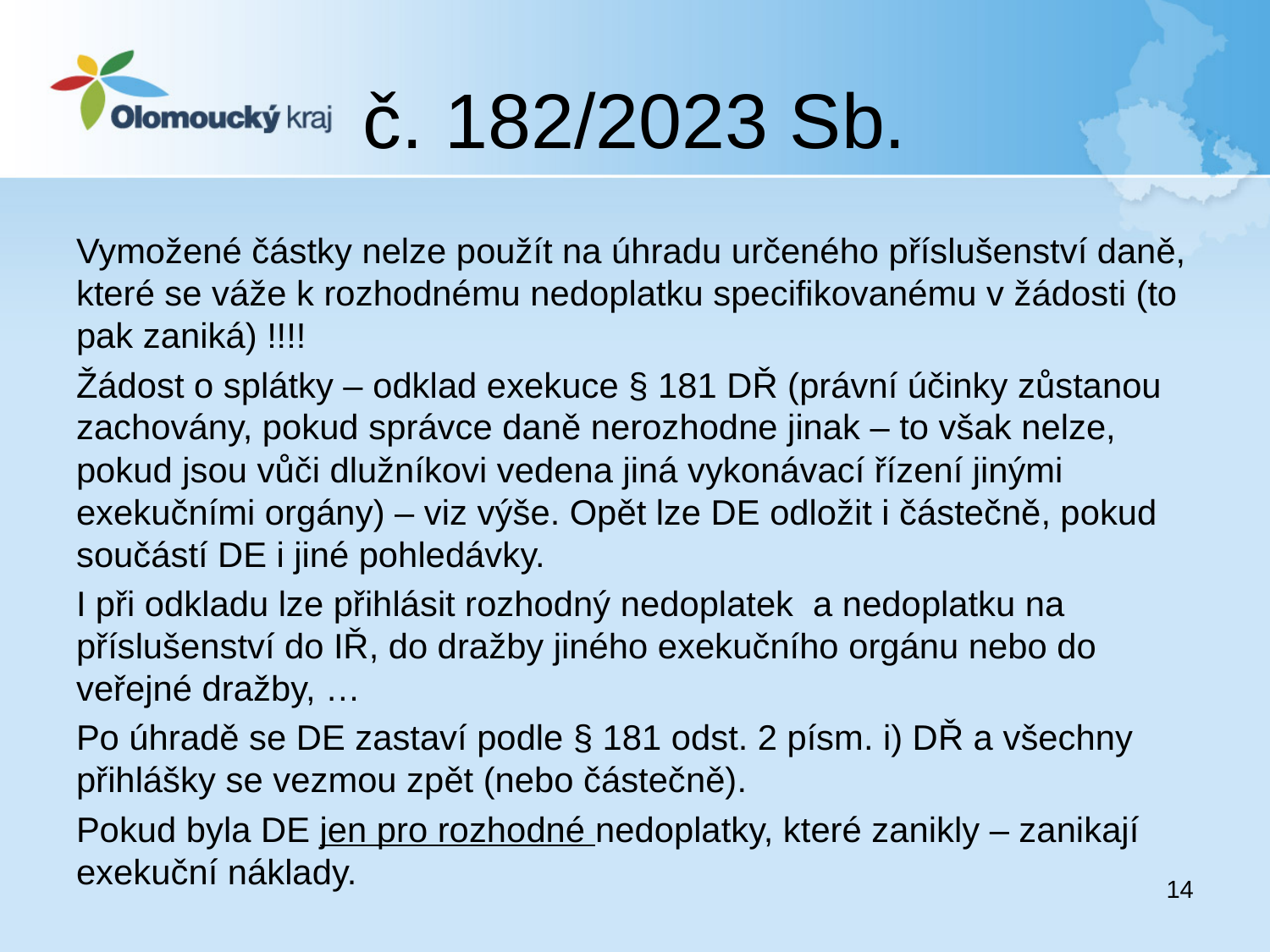

# č. 182/2023 Sb.
Vymožené částky nelze použít na úhradu určeného příslušenství daně, které se váže k rozhodnému nedoplatku specifikovanému v žádosti (to pak zaniká) !!!!
Žádost o splátky – odklad exekuce § 181 DŘ (právní účinky zůstanou zachovány, pokud správce daně nerozhodne jinak – to však nelze, pokud jsou vůči dlužníkovi vedena jiná vykonávací řízení jinými exekučními orgány) – viz výše. Opět lze DE odložit i částečně, pokud součástí DE i jiné pohledávky.
I při odkladu lze přihlásit rozhodný nedoplatek  a nedoplatku na příslušenství do IŘ, do dražby jiného exekučního orgánu nebo do veřejné dražby, …
Po úhradě se DE zastaví podle § 181 odst. 2 písm. i) DŘ a všechny přihlášky se vezmou zpět (nebo částečně).
Pokud byla DE jen pro rozhodné nedoplatky, které zanikly – zanikají exekuční náklady.
14